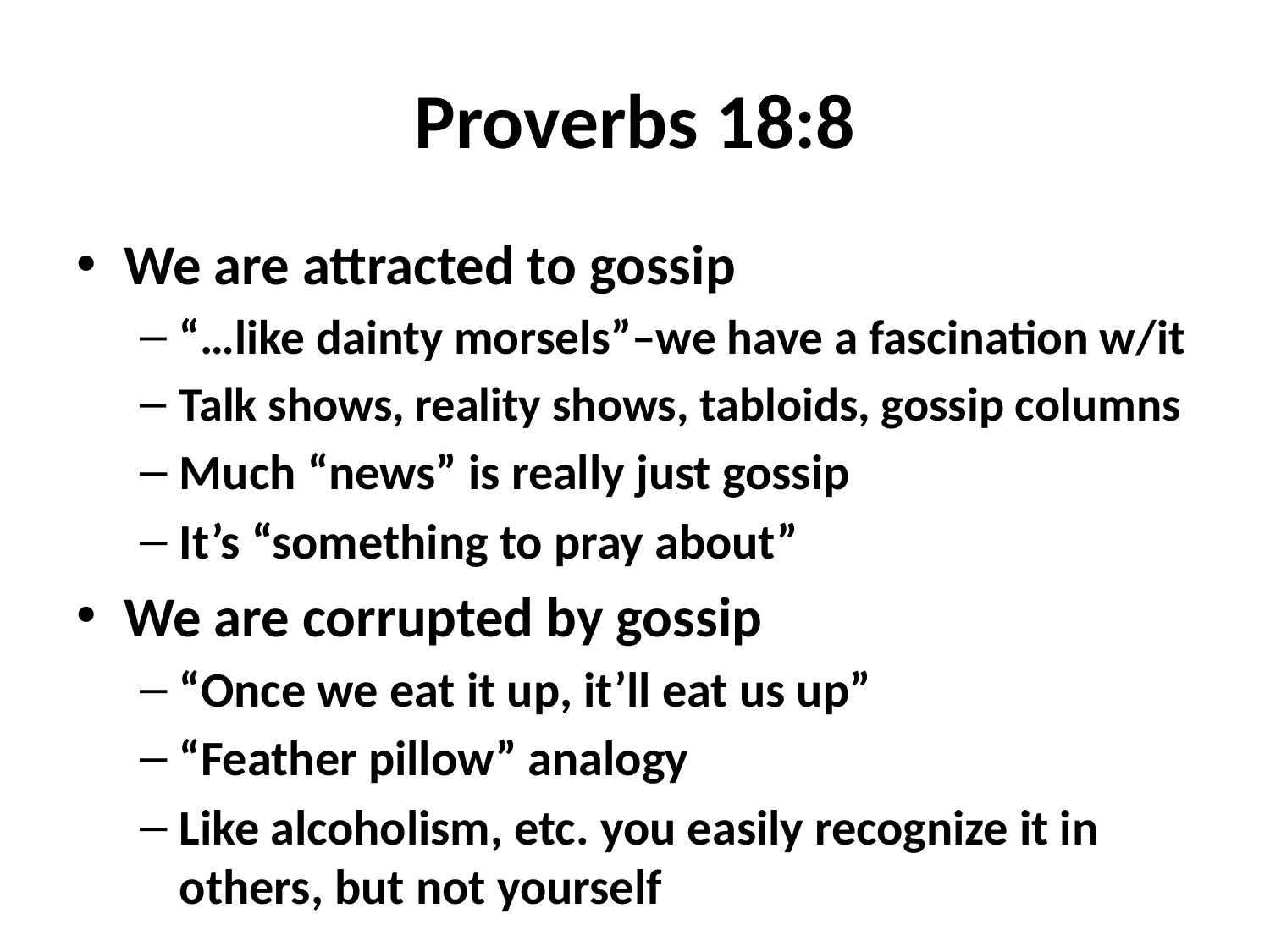

# Proverbs 18:8
We are attracted to gossip
“…like dainty morsels”–we have a fascination w/it
Talk shows, reality shows, tabloids, gossip columns
Much “news” is really just gossip
It’s “something to pray about”
We are corrupted by gossip
“Once we eat it up, it’ll eat us up”
“Feather pillow” analogy
Like alcoholism, etc. you easily recognize it in others, but not yourself